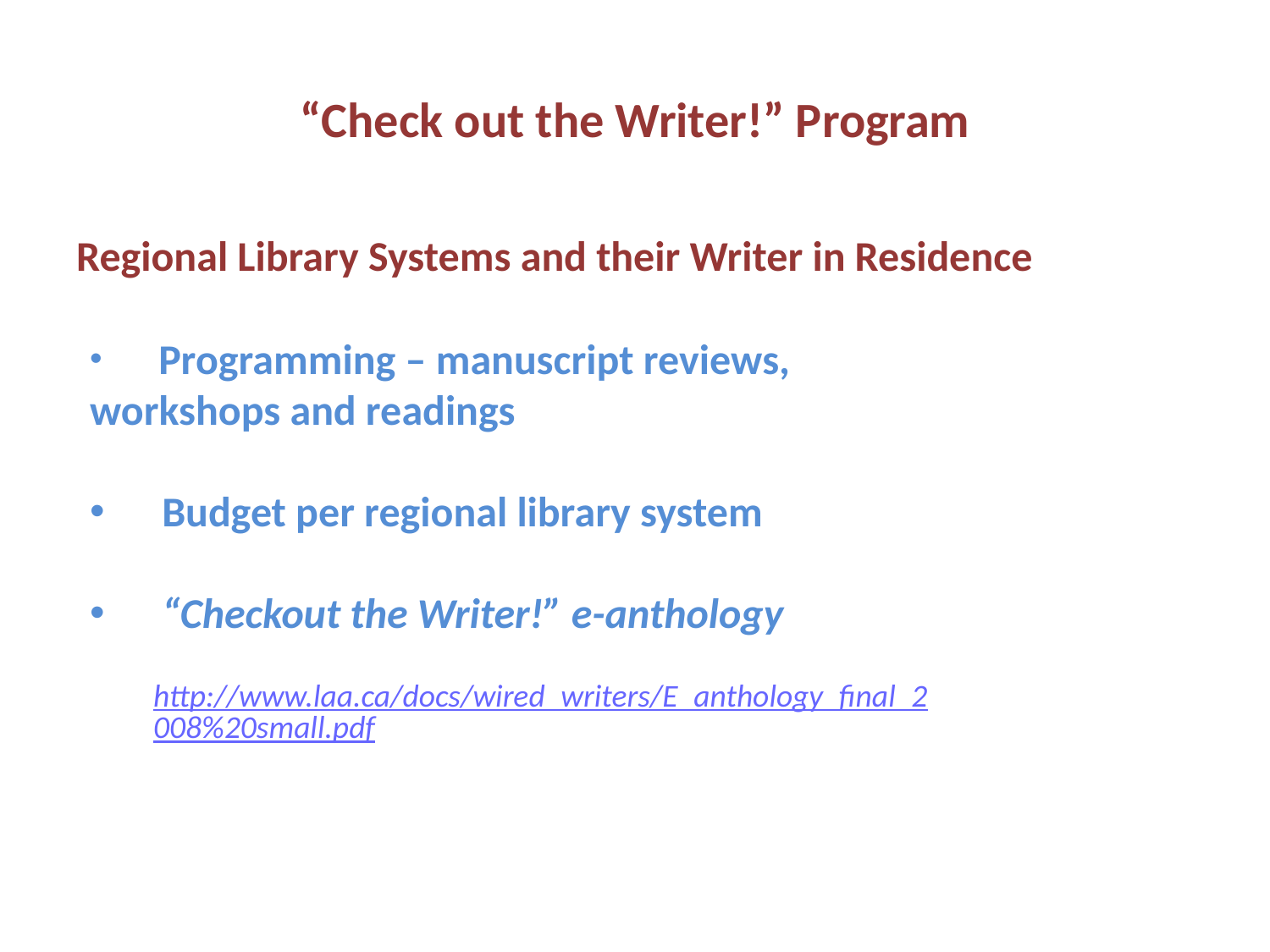

# “Check out the Writer!” Program
Regional Library Systems and their Writer in Residence

       Programming – manuscript reviews, 	workshops and readings

      Budget per regional library system

      “Checkout the Writer!” e-anthology

http://www.laa.ca/docs/wired_writers/E_anthology_final_2008%20small.pdf